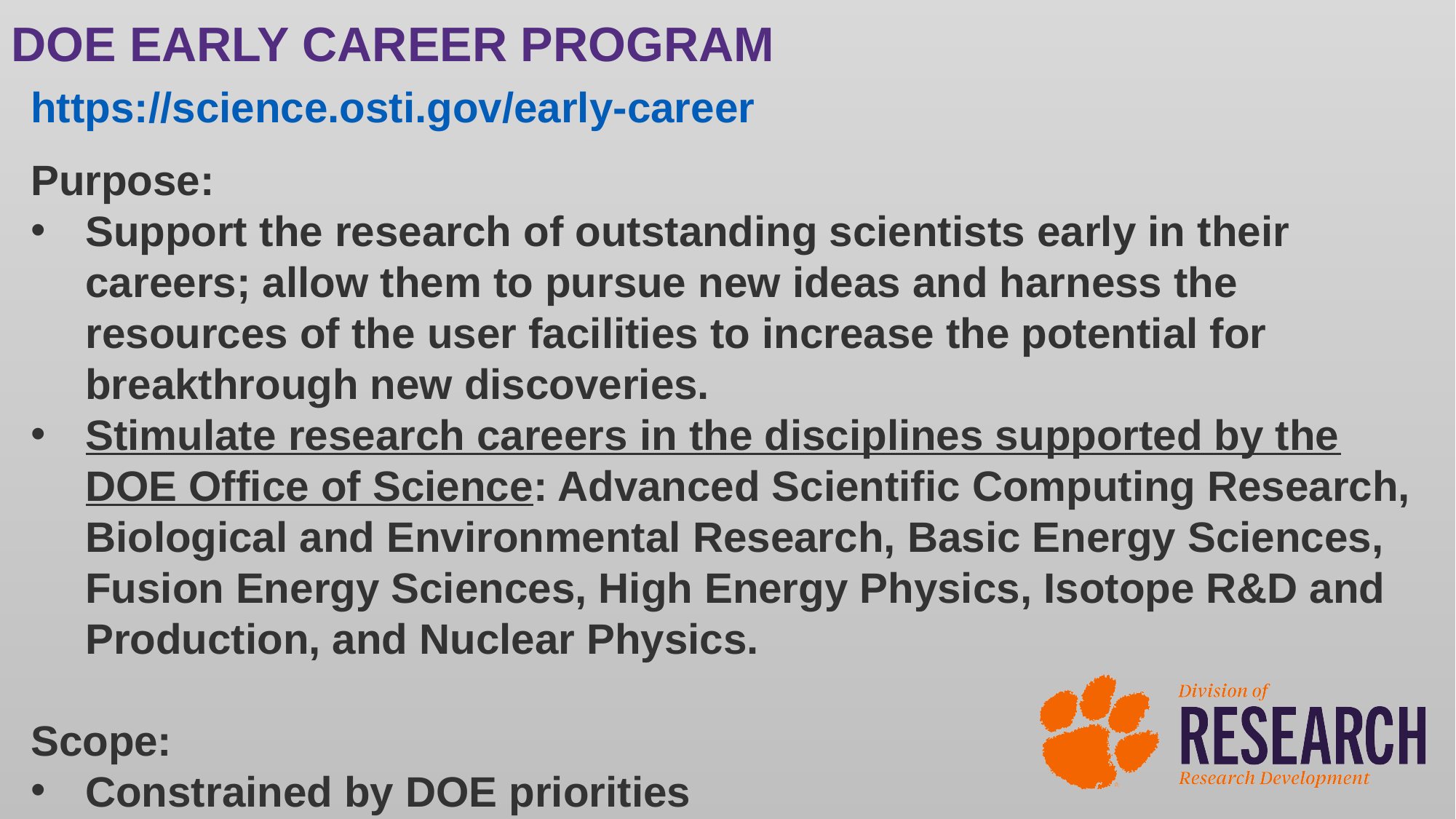

DOE EARLY CAREER PROGRAM
https://science.osti.gov/early-career

Purpose:
Support the research of outstanding scientists early in their careers; allow them to pursue new ideas and harness the resources of the user facilities to increase the potential for breakthrough new discoveries.
Stimulate research careers in the disciplines supported by the DOE Office of Science: Advanced Scientific Computing Research, Biological and Environmental Research, Basic Energy Sciences, Fusion Energy Sciences, High Energy Physics, Isotope R&D and Production, and Nuclear Physics.

Scope:
Constrained by DOE priorities